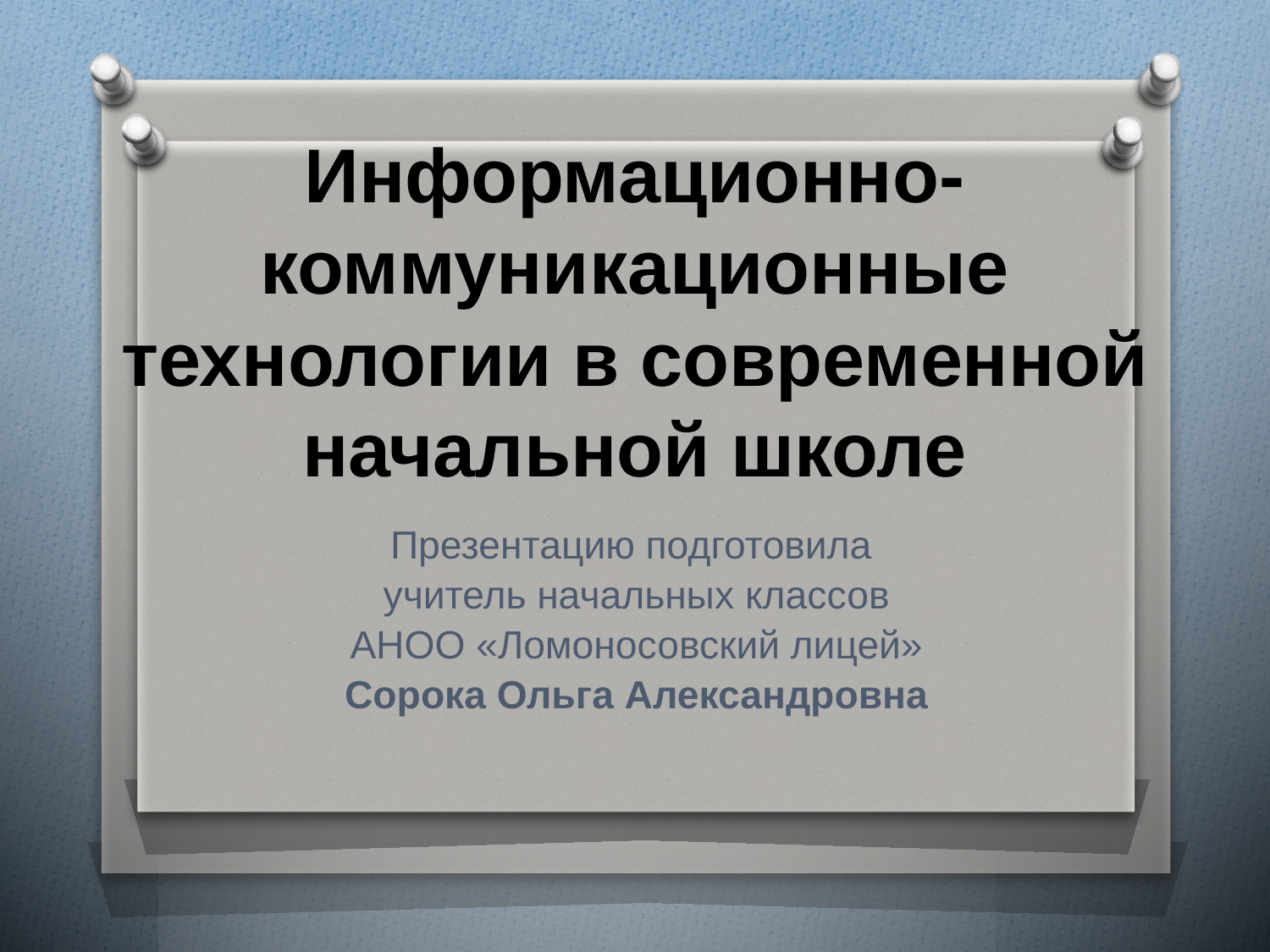

# Информационно-коммуникационные технологии в современной начальной школе
Презентацию подготовила
учитель начальных классов
АНОО «Ломоносовский лицей»
Сорока Ольга Александровна